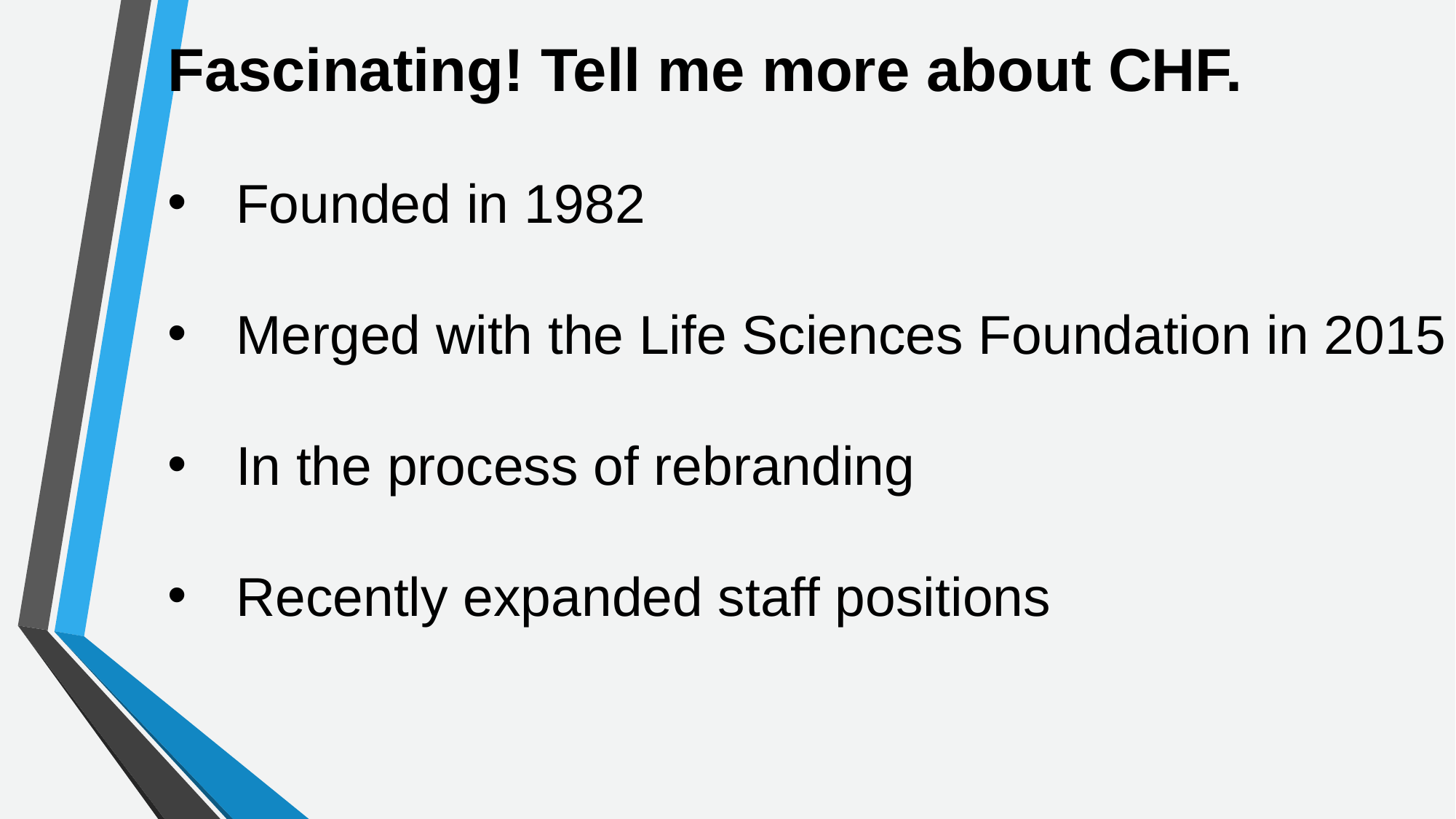

Fascinating! Tell me more about CHF.

Founded in 1982

Merged with the Life Sciences Foundation in 2015

In the process of rebranding

Recently expanded staff positions